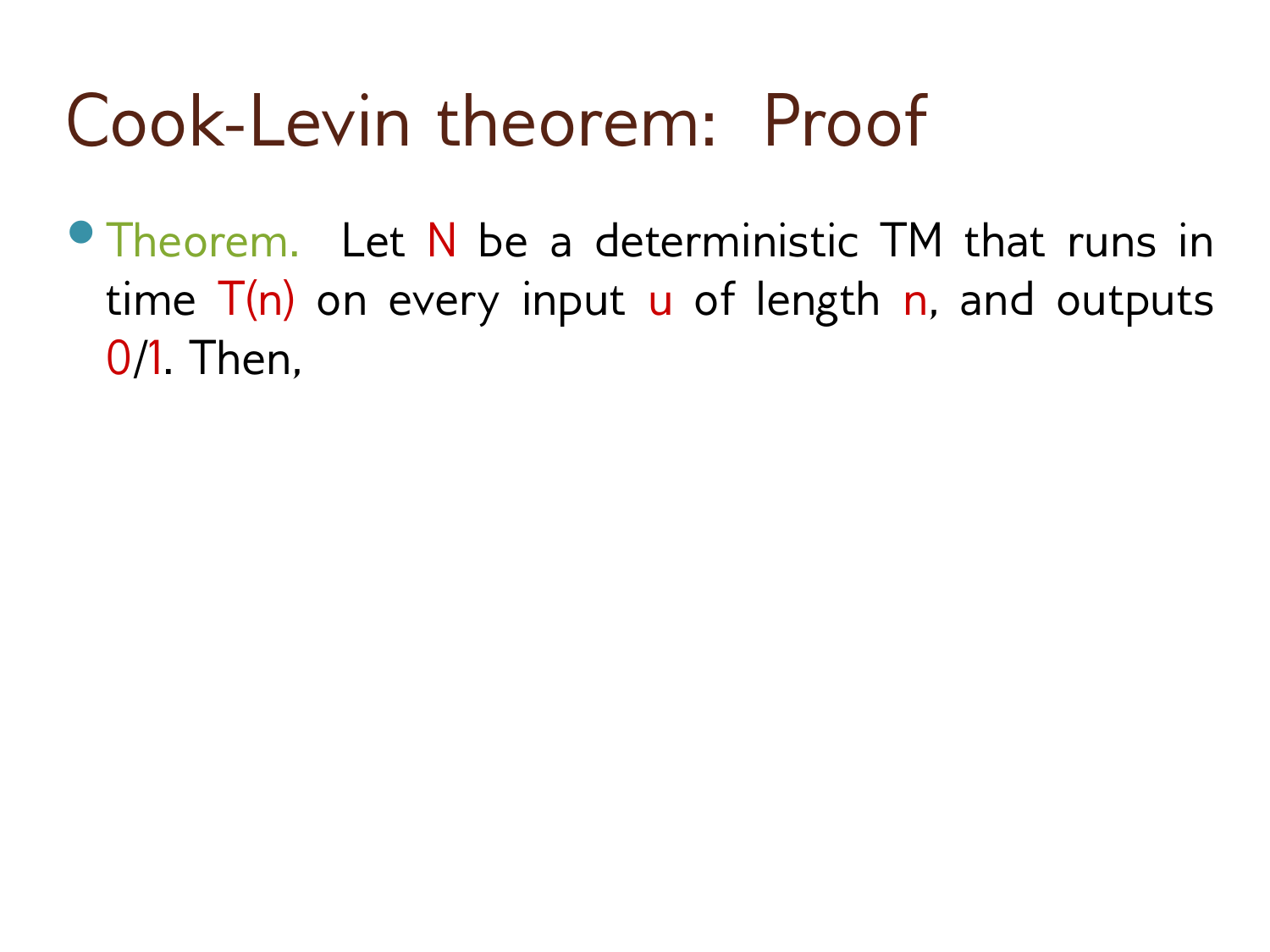

# Cook-Levin theorem:  Proof
Theorem.  Let N be a deterministic TM that runs in time T(n) on every input u of length n, and outputs 0/1. Then,